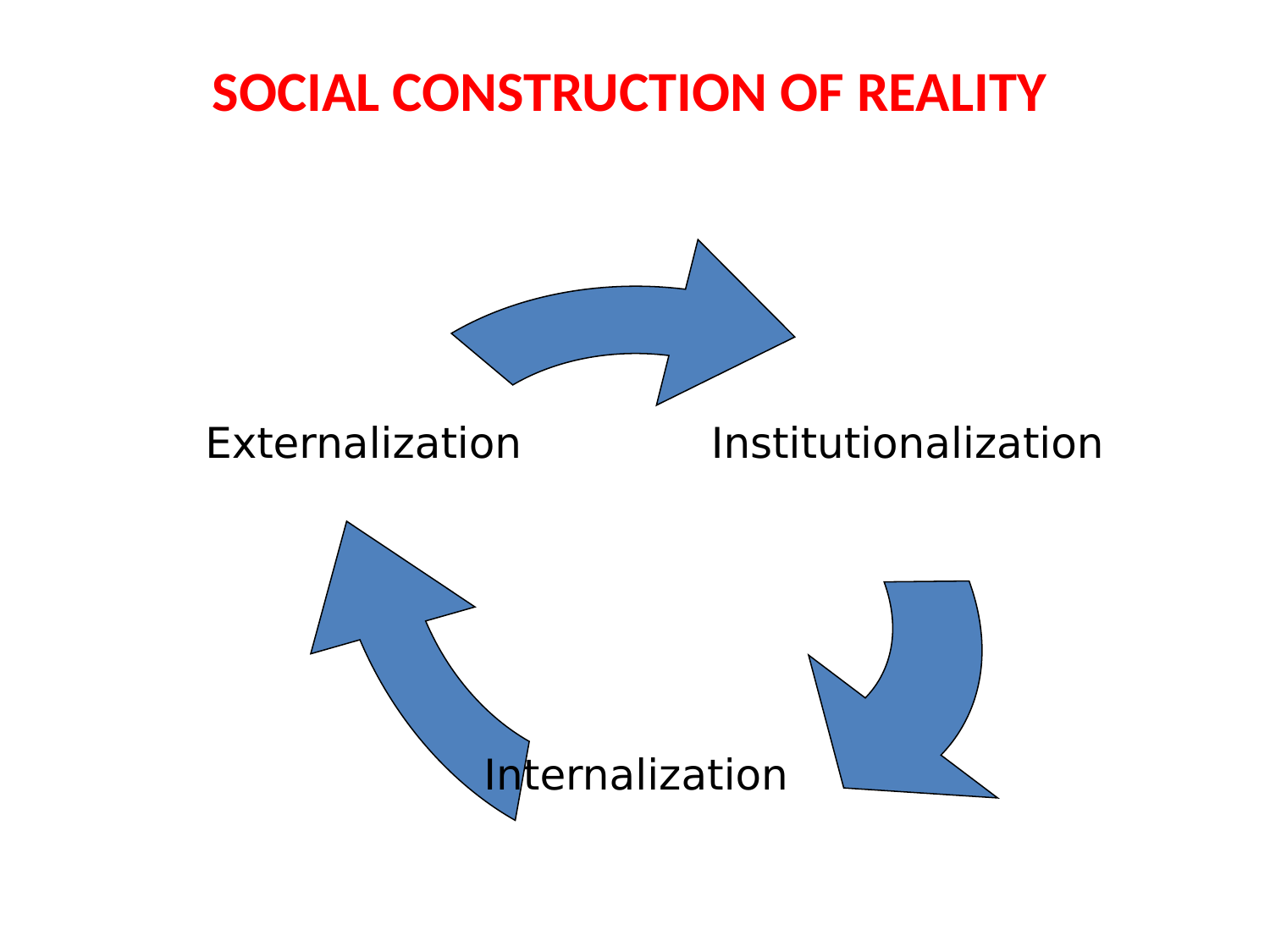

Social ConstructION Of Reality

Institutionalization
Externalization

Internalization